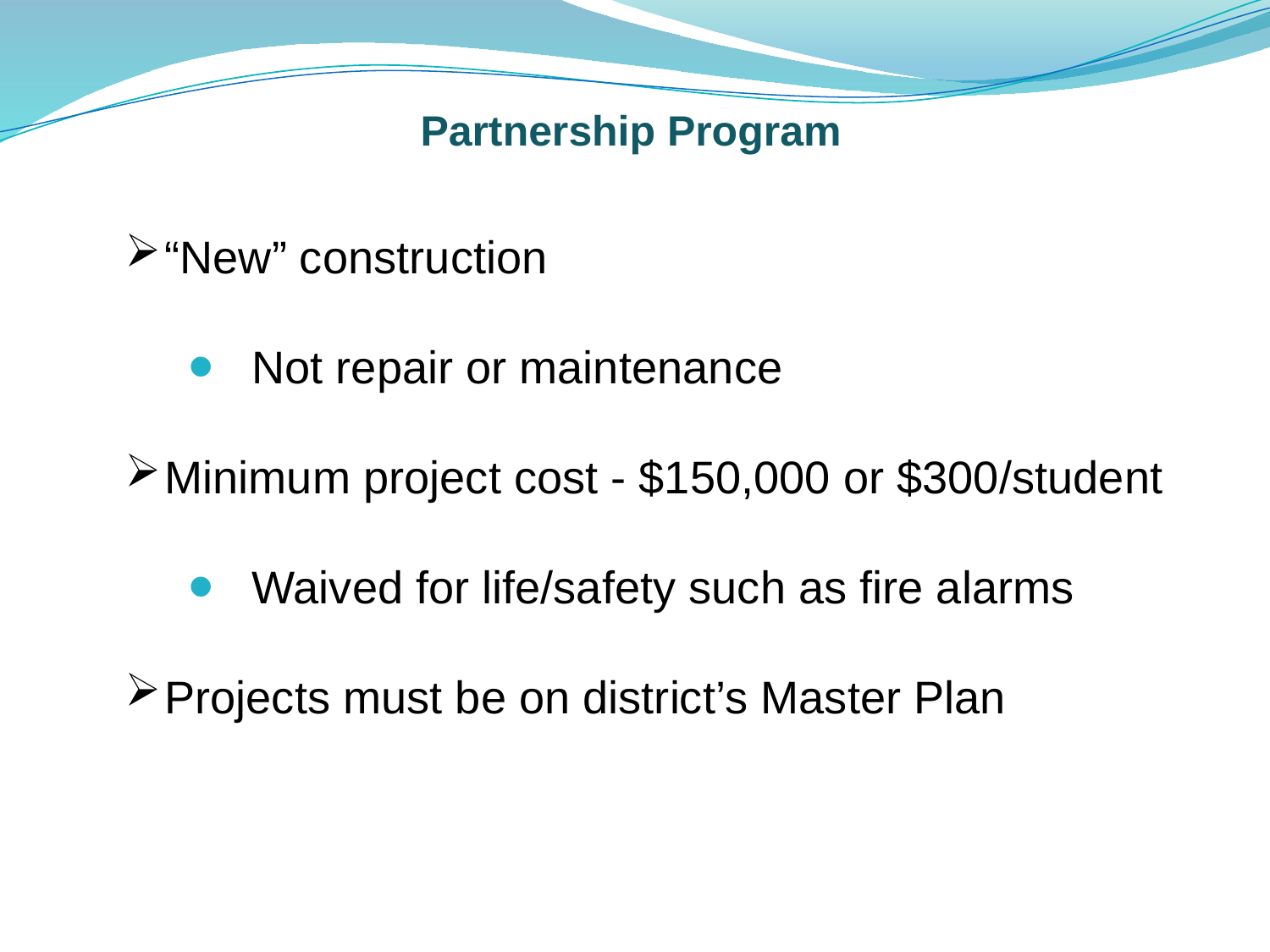

Partnership Program
“New” construction

Not repair or maintenance

Minimum project cost - $150,000 or $300/student

Waived for life/safety such as fire alarms

Projects must be on district’s Master Plan